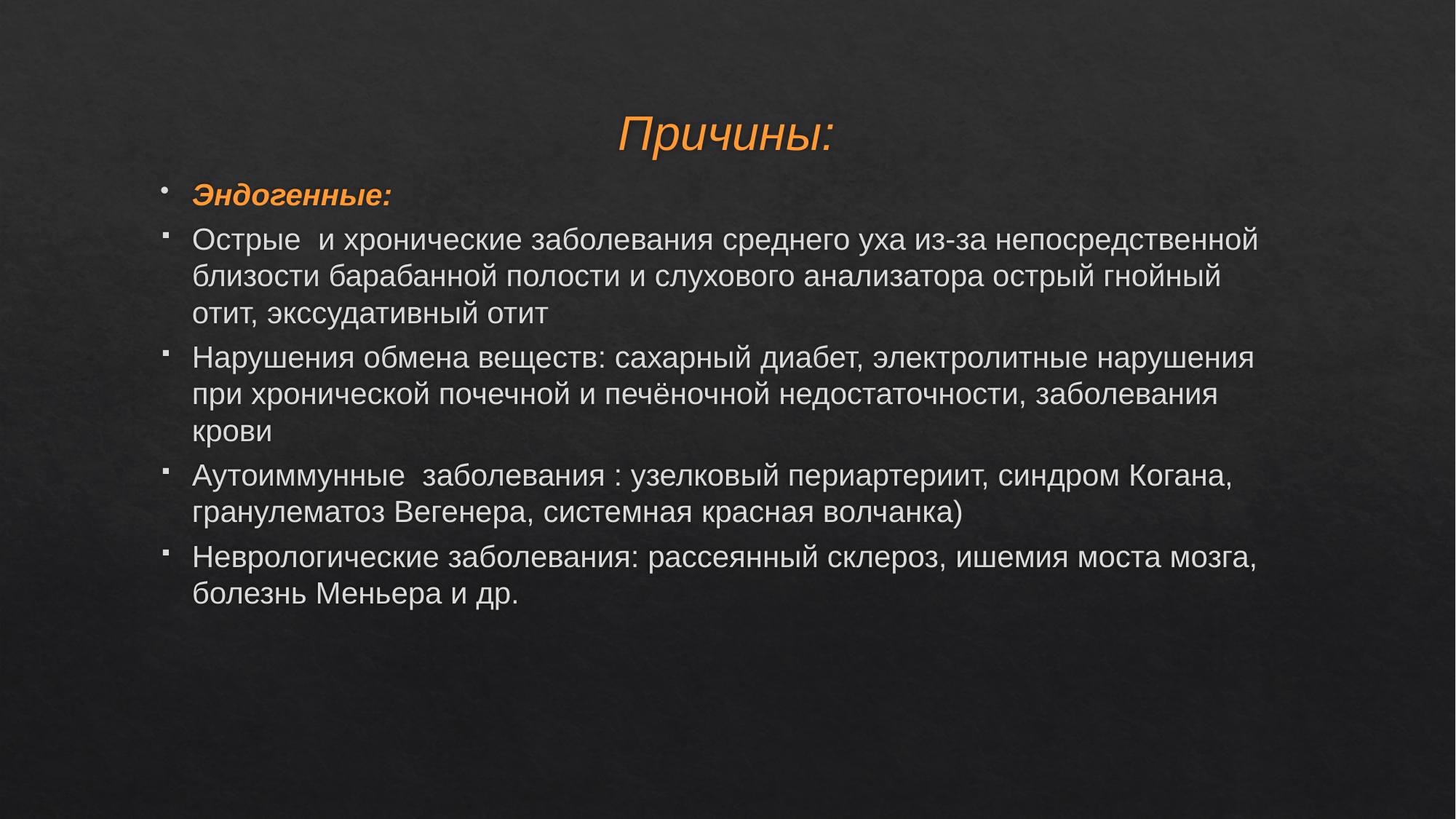

# Причины:
Эндогенные:
Острые  и хронические заболевания среднего уха из-за непосредственной близости барабанной полости и слухового анализатора острый гнойный  отит, экссудативный отит
Нарушения обмена веществ: сахарный диабет, электролитные нарушения при хронической почечной и печёночной недостаточности, заболевания крови
Аутоиммунные  заболевания : узелковый периартериит, синдром Когана, гранулематоз Вегенера, системная красная волчанка)
Неврологические заболевания: рассеянный склероз, ишемия моста мозга, болезнь Меньера и др.